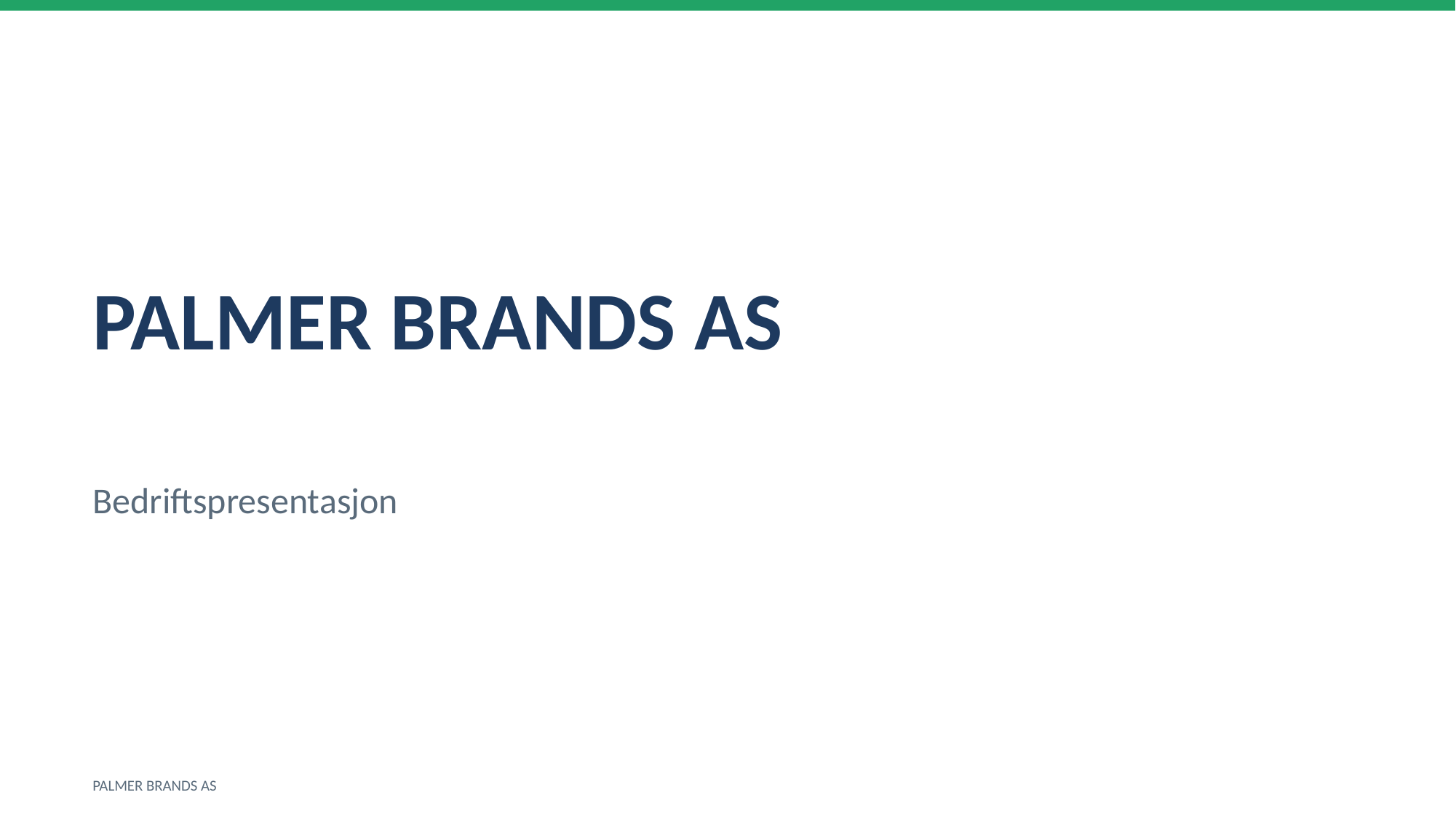

PALMER BRANDS AS
Bedriftspresentasjon
PALMER BRANDS AS